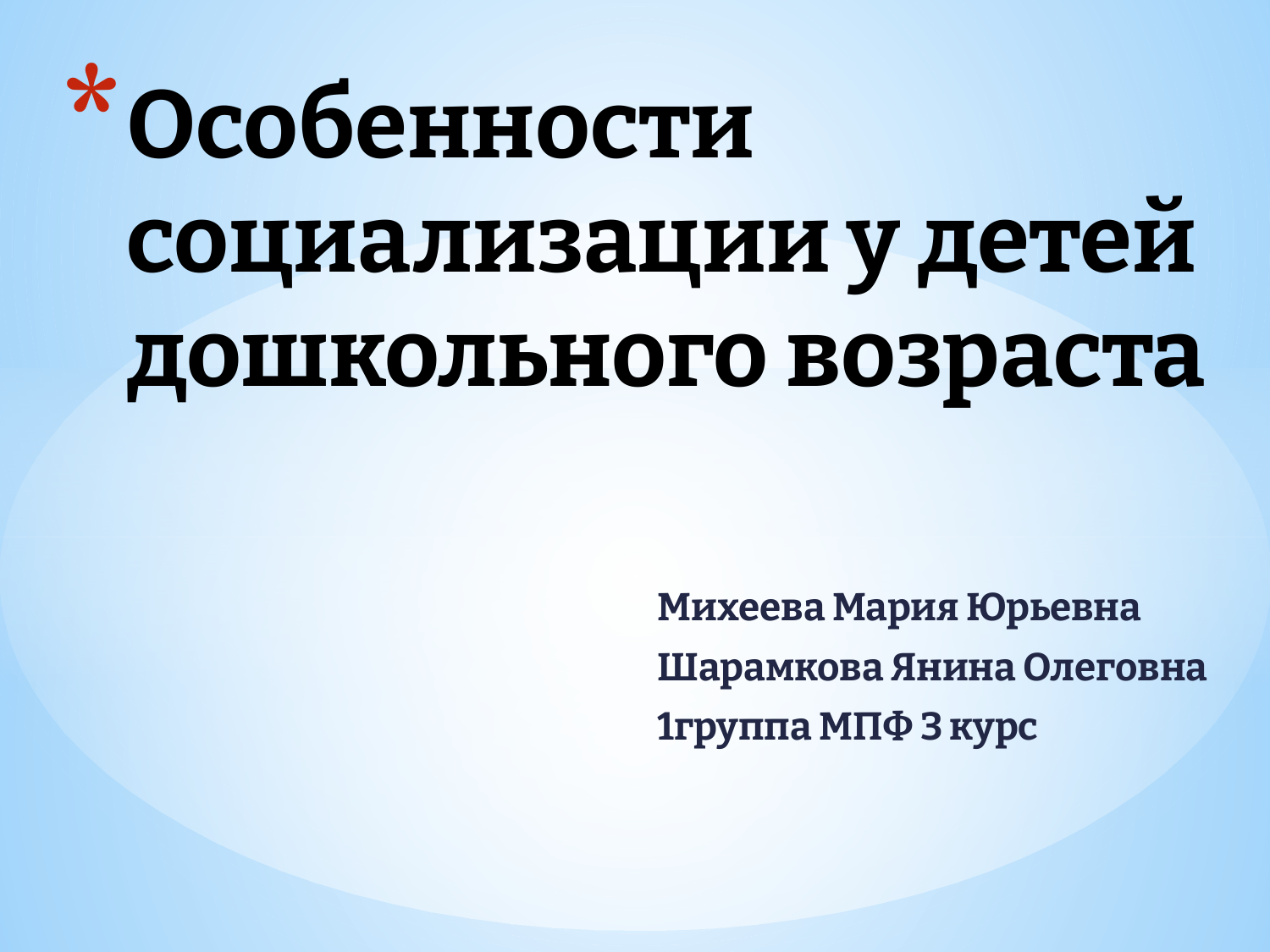

# Особенности социализации у детей дошкольного возраста
Михеева Мария Юрьевна
Шарамкова Янина Олеговна
1группа МПФ 3 курс